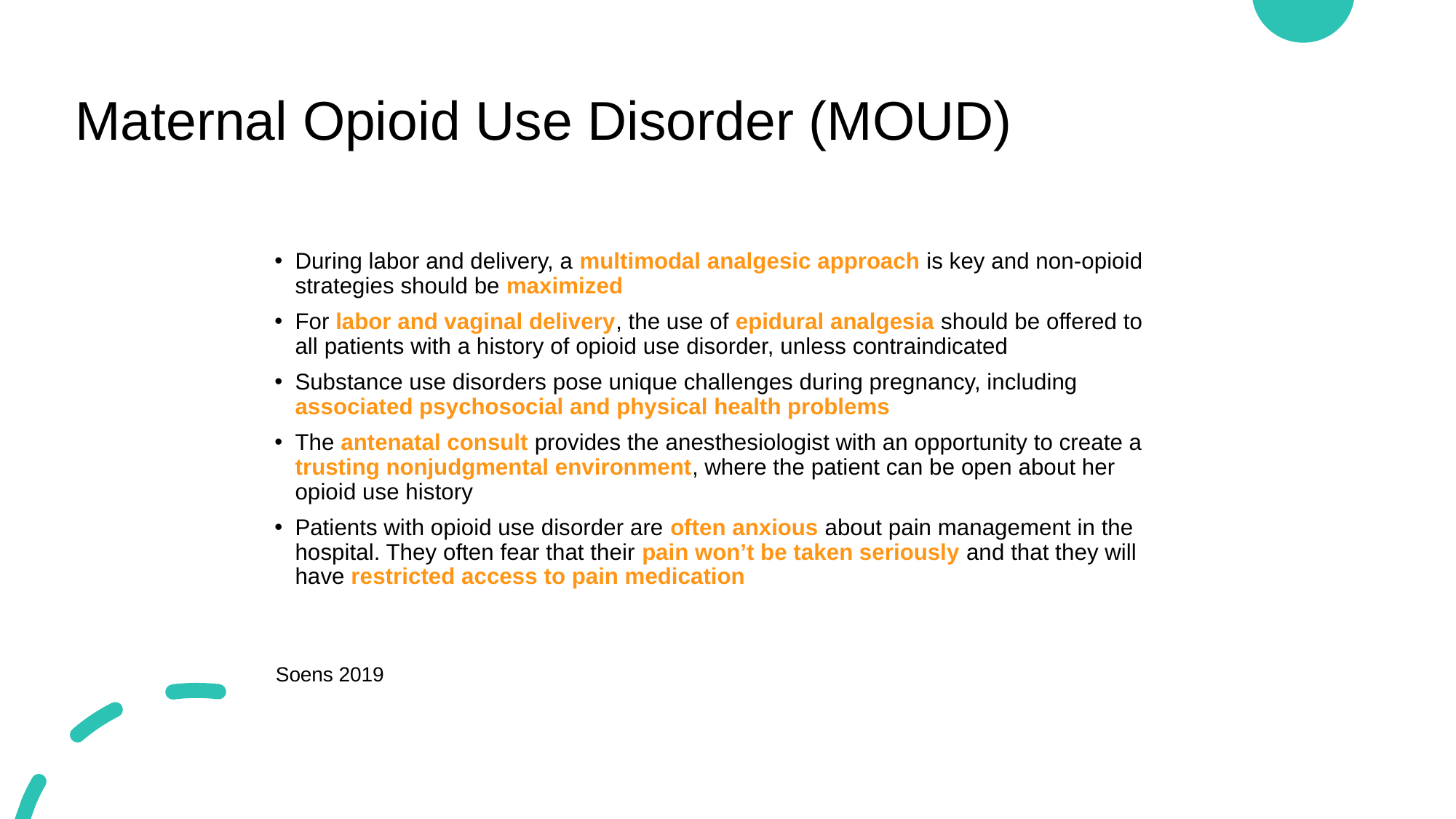

# Maternal Opioid Use Disorder (MOUD)
During labor and delivery, a multimodal analgesic approach is key and non-opioid strategies should be maximized
For labor and vaginal delivery, the use of epidural analgesia should be offered to all patients with a history of opioid use disorder, unless contraindicated
Substance use disorders pose unique challenges during pregnancy, including associated psychosocial and physical health problems
The antenatal consult provides the anesthesiologist with an opportunity to create a trusting nonjudgmental environment, where the patient can be open about her opioid use history
Patients with opioid use disorder are often anxious about pain management in the hospital. They often fear that their pain won’t be taken seriously and that they will have restricted access to pain medication
Soens 2019